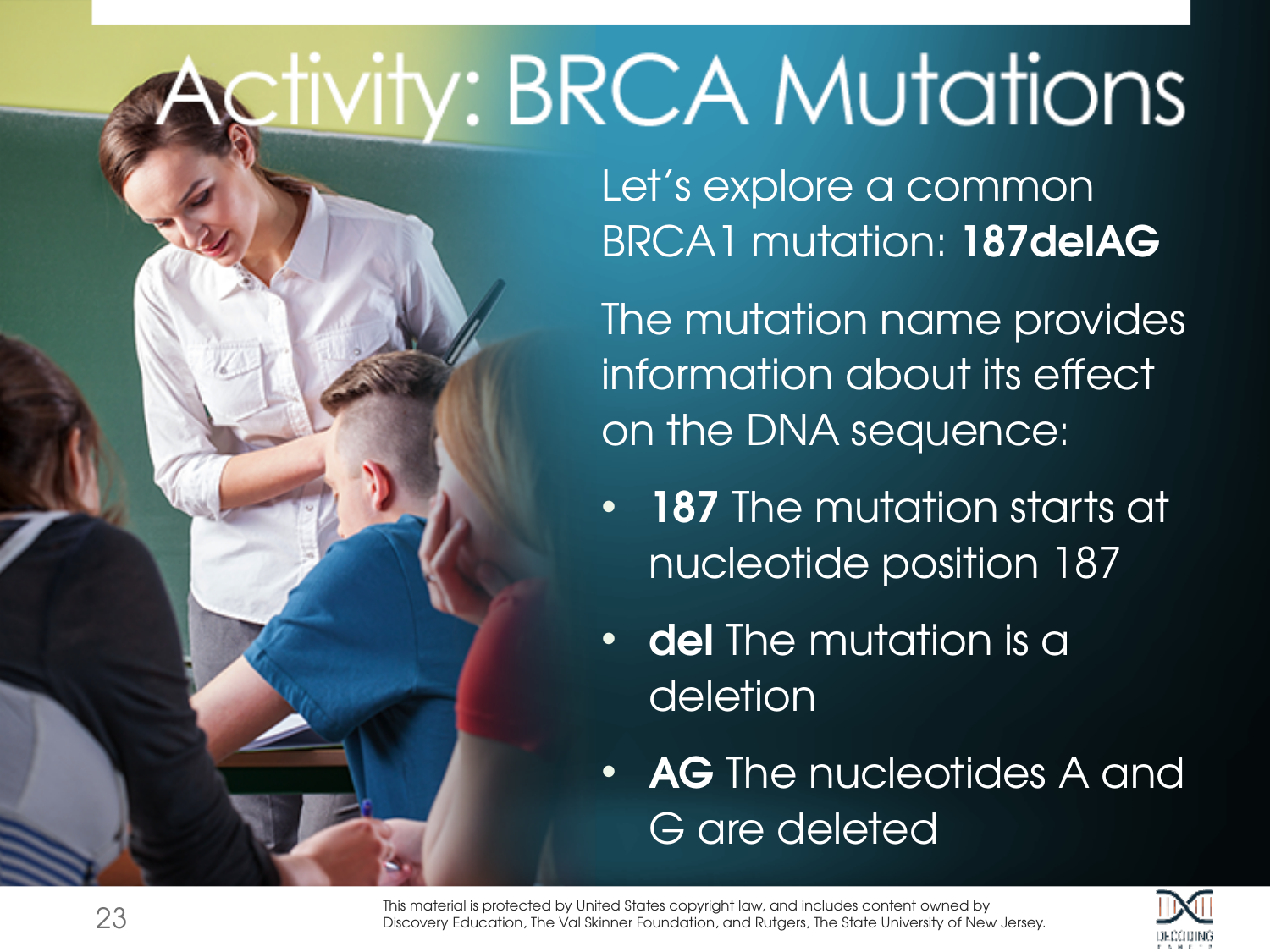

Let’s explore a common BRCA1 mutation: 187delAG
The mutation name provides information about its effect on the DNA sequence:
187 The mutation starts at nucleotide position 187
del The mutation is a deletion
AG The nucleotides A and G are deleted

23